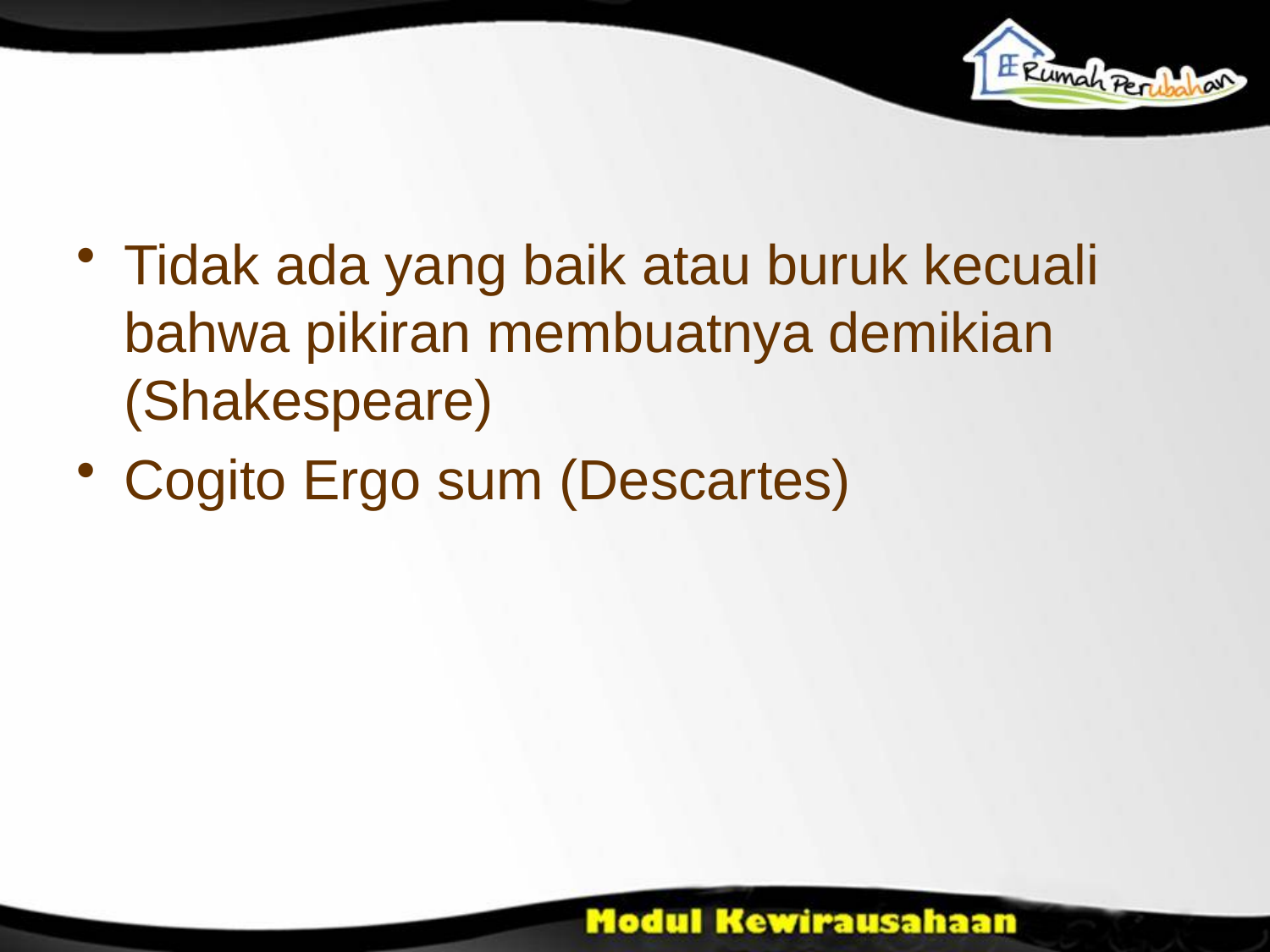

#
Tidak ada yang baik atau buruk kecuali bahwa pikiran membuatnya demikian (Shakespeare)
Cogito Ergo sum (Descartes)